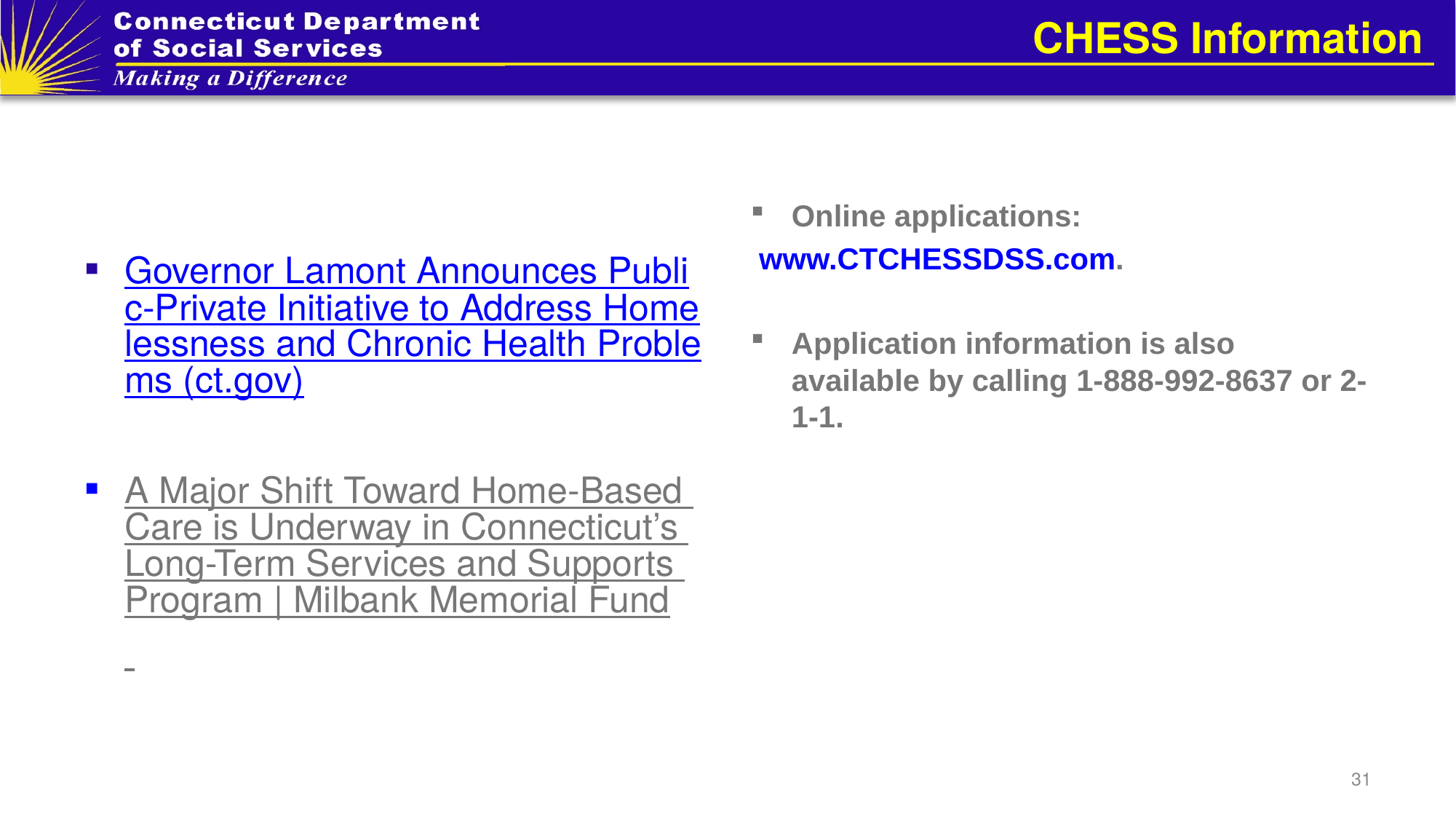

# CHESS Information

Governor Lamont Announces Public-Private Initiative to Address Homelessness and Chronic Health Problems (ct.gov)

A Major Shift Toward Home-Based Care is Underway in Connecticut’s Long-Term Services and Supports Program | Milbank Memorial Fund
Online applications:
 www.CTCHESSDSS.com.

Application information is also available by calling 1-888-992-8637 or 2-1-1.

31